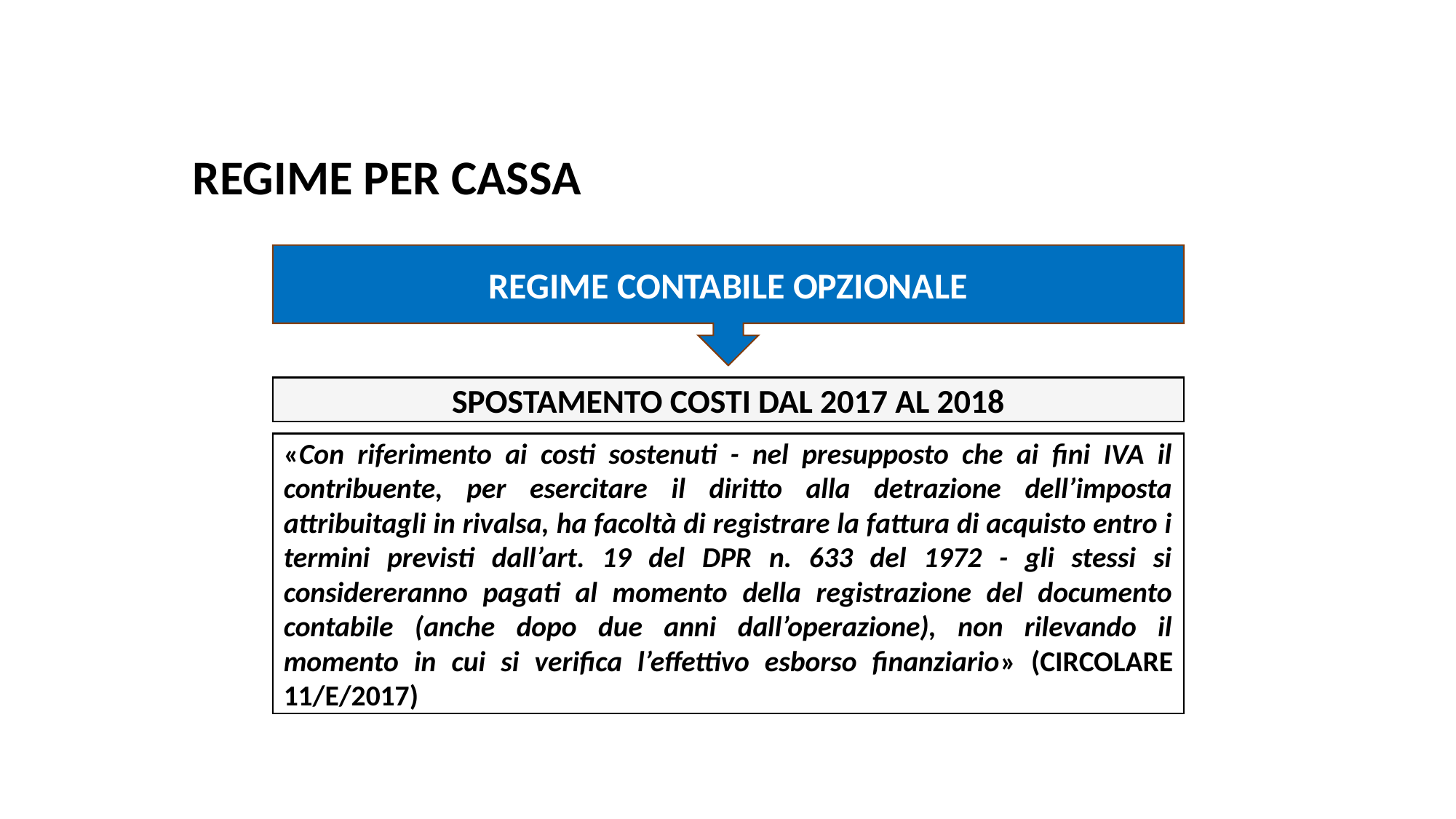

# REGIME PER CASSA
REGIME CONTABILE OPZIONALE
SPOSTAMENTO COSTI DAL 2017 AL 2018
«Con riferimento ai costi sostenuti - nel presupposto che ai fini IVA il contribuente, per esercitare il diritto alla detrazione dell’imposta attribuitagli in rivalsa, ha facoltà di registrare la fattura di acquisto entro i termini previsti dall’art. 19 del DPR n. 633 del 1972 - gli stessi si considereranno pagati al momento della registrazione del documento contabile (anche dopo due anni dall’operazione), non rilevando il momento in cui si verifica l’effettivo esborso finanziario» (CIRCOLARE 11/E/2017)